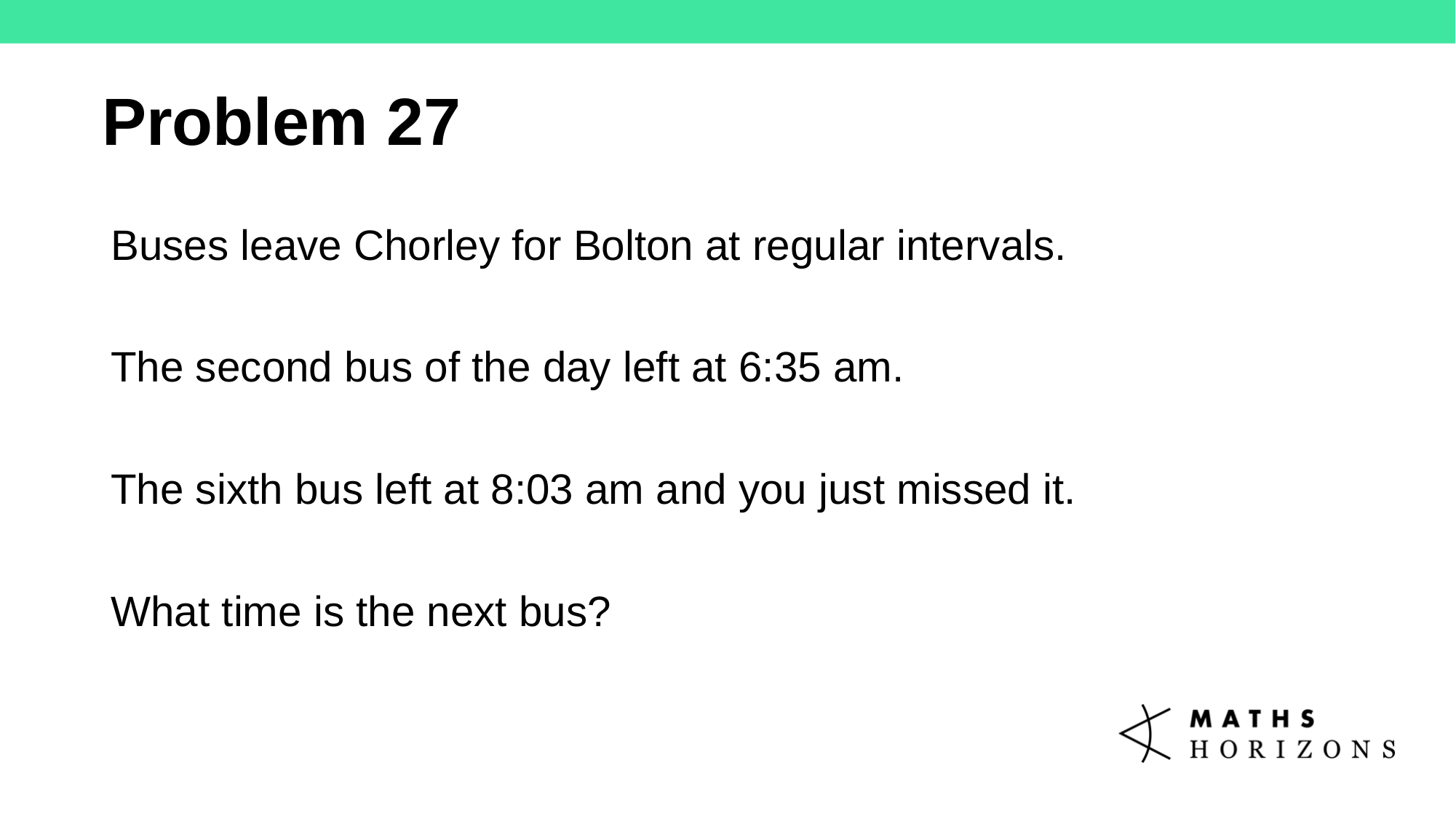

Problem 27
Buses leave Chorley for Bolton at regular intervals.

The second bus of the day left at 6:35 am.

The sixth bus left at 8:03 am and you just missed it.

What time is the next bus?